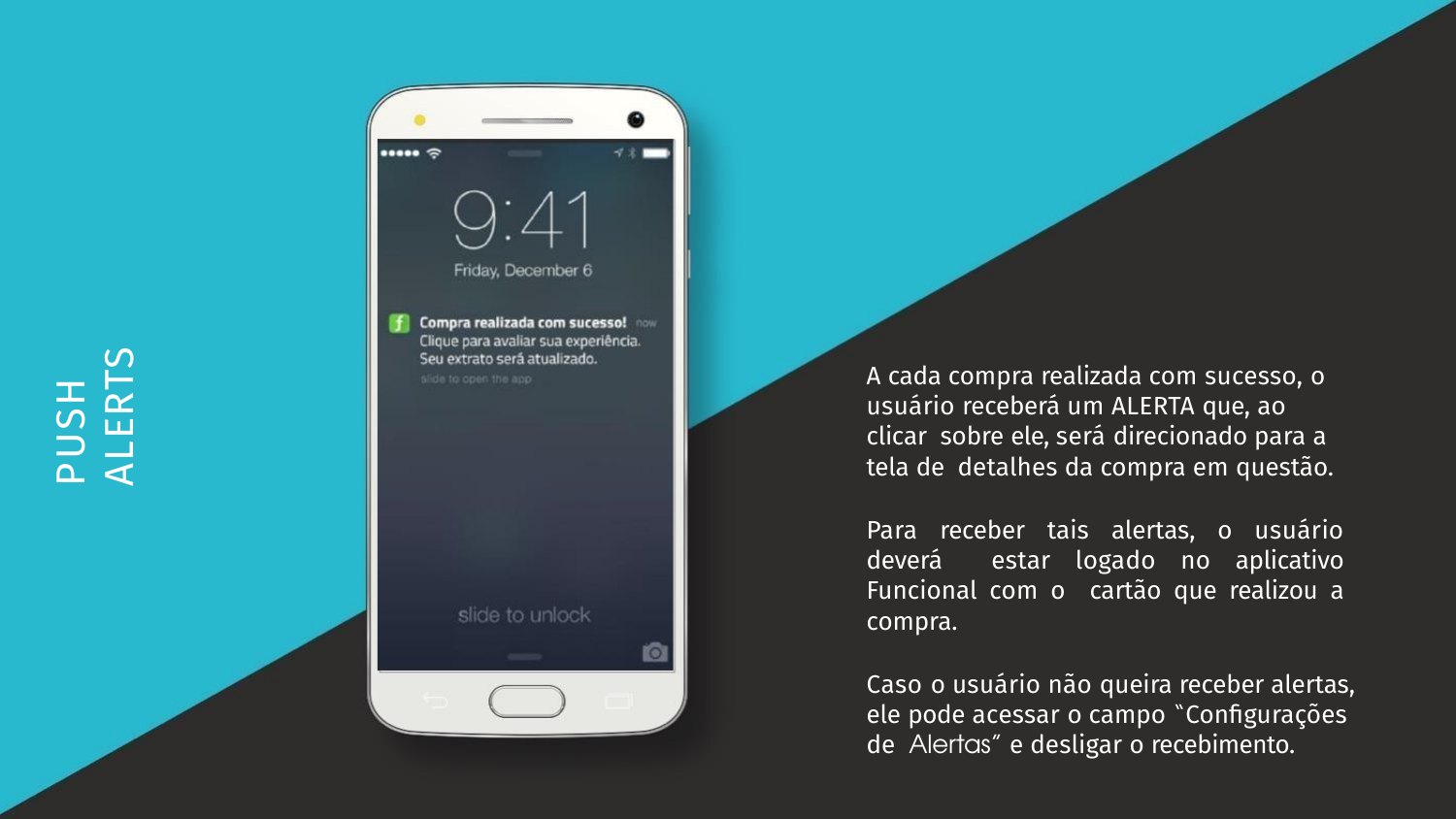

PUSH ALERTS
A cada compra realizada com sucesso, o  usuário receberá um ALERTA que, ao clicar  sobre ele, será direcionado para a tela de  detalhes da compra em questão.

Para receber tais alertas, o usuário deverá  estar logado no aplicativo Funcional com o  cartão que realizou a compra.

Caso o usuário não queira receber alertas,  ele pode acessar o campo “Configurações de  Alertas” e desligar o recebimento.